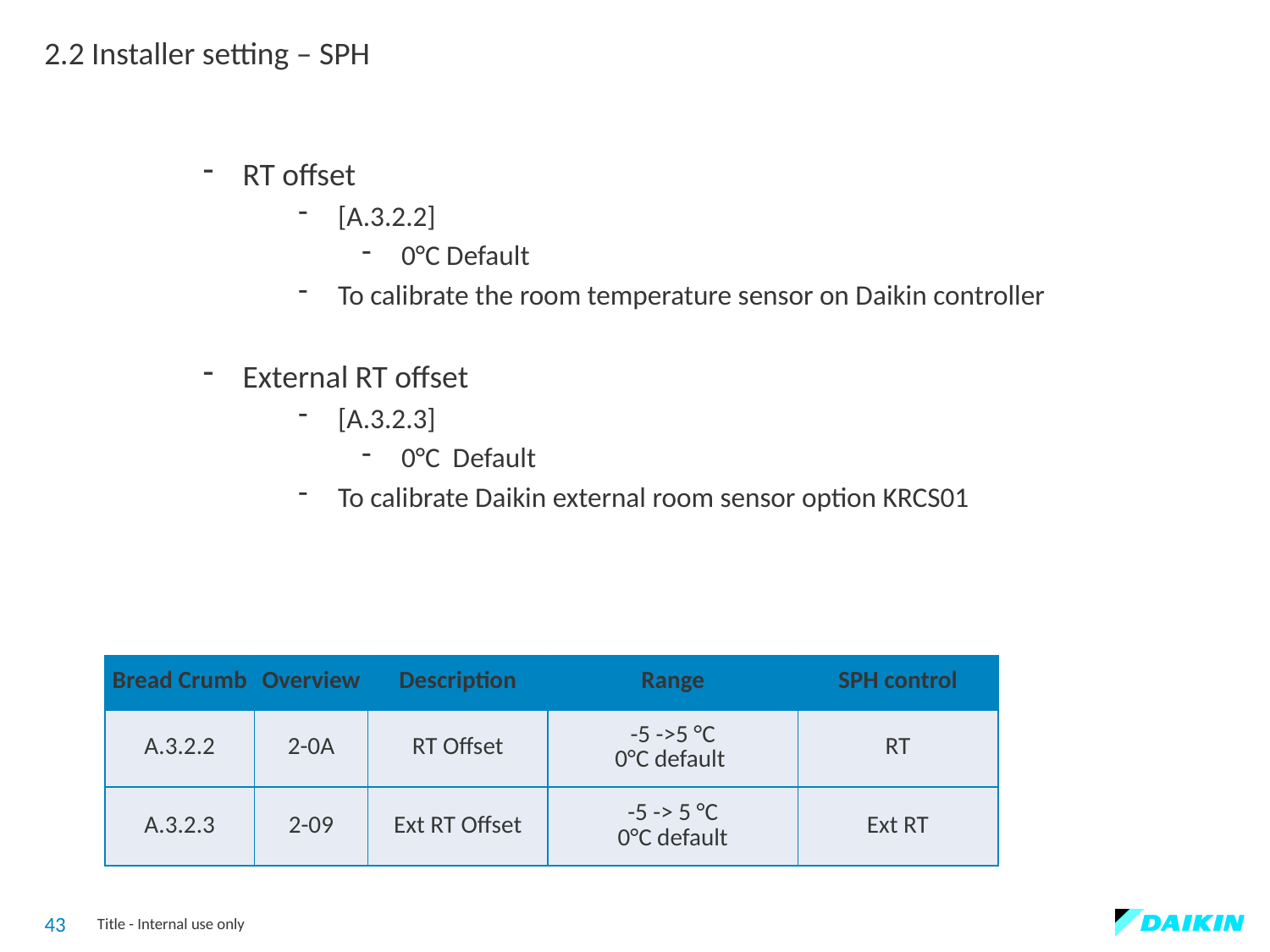

2.2 Installer setting – SPH

RT offset
[A.3.2.2]
0°C Default
To calibrate the room temperature sensor on Daikin controller

External RT offset
[A.3.2.3]
0°C  Default
To calibrate Daikin external room sensor option KRCS01

| Bread Crumb | Overview | Description | Range | SPH control |
| --- | --- | --- | --- | --- |
| A.3.2.2 | 2-0A | RT Offset | -5 ->5 °C 0°C default | RT |
| A.3.2.3 | 2-09 | Ext RT Offset | -5 -> 5 °C 0°C default | Ext RT |
43
Title - Internal use only